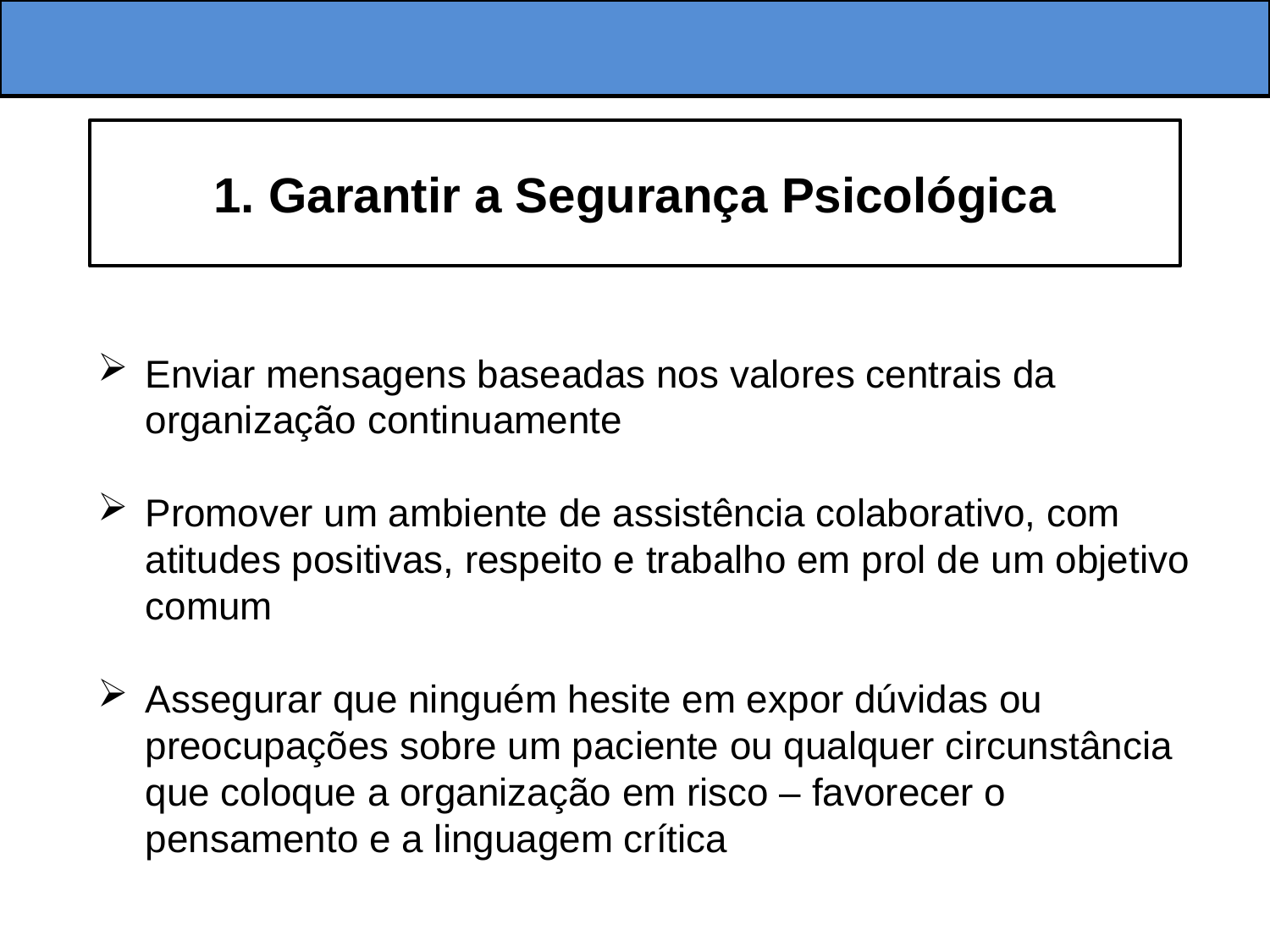

1. Garantir a Segurança Psicológica

Enviar mensagens baseadas nos valores centrais da organização continuamente

Promover um ambiente de assistência colaborativo, com atitudes positivas, respeito e trabalho em prol de um objetivo comum

Assegurar que ninguém hesite em expor dúvidas ou preocupações sobre um paciente ou qualquer circunstância que coloque a organização em risco – favorecer o pensamento e a linguagem crítica